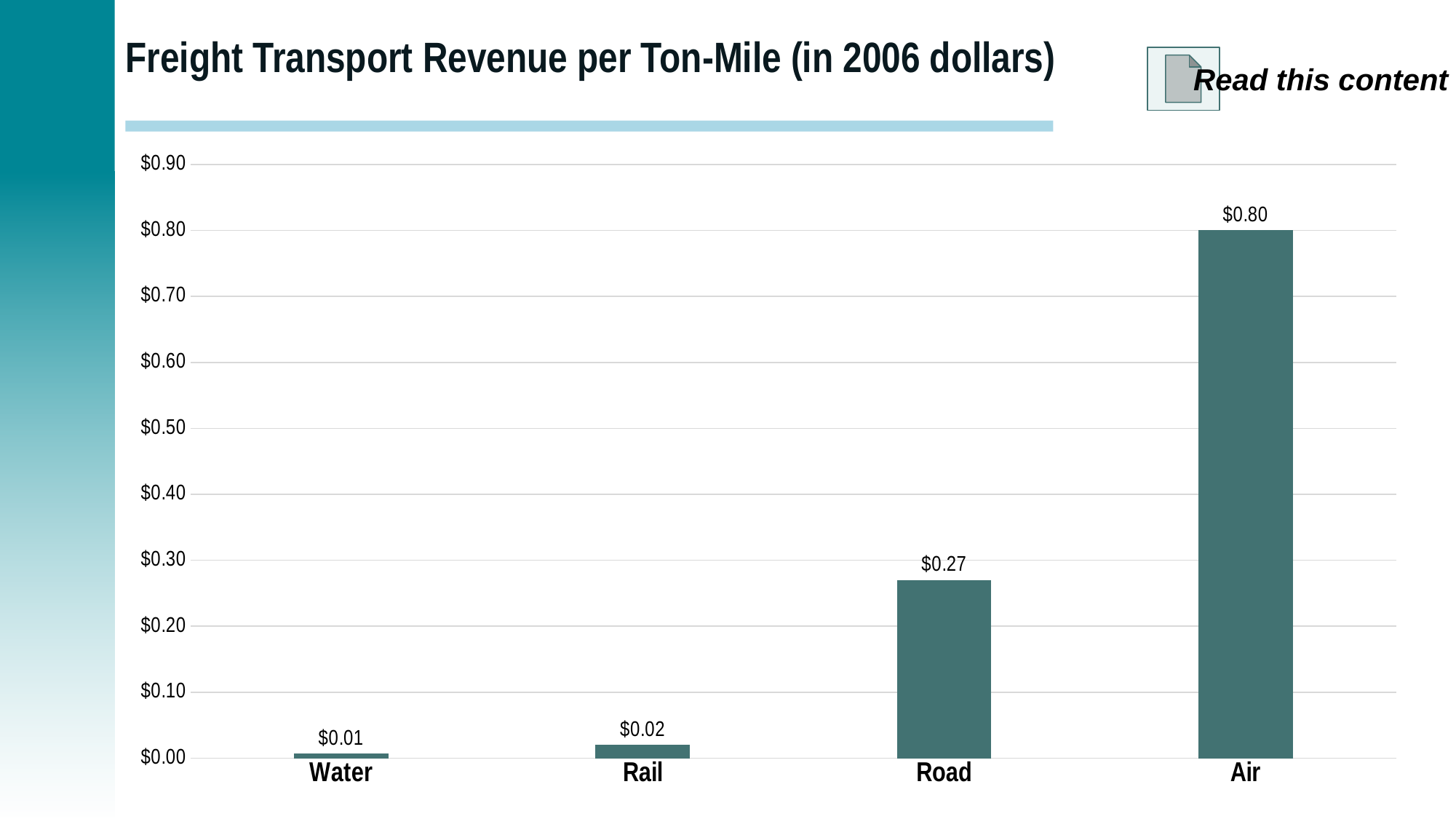

# Freight Transport Revenue per Ton-Mile (in 2006 dollars)

Read this content

### Chart

| Category | 2006 |
|---|---|
| Water | 0.007 |
| Rail | 0.02 |
| Road | 0.27 |
| Air | 0.8 |